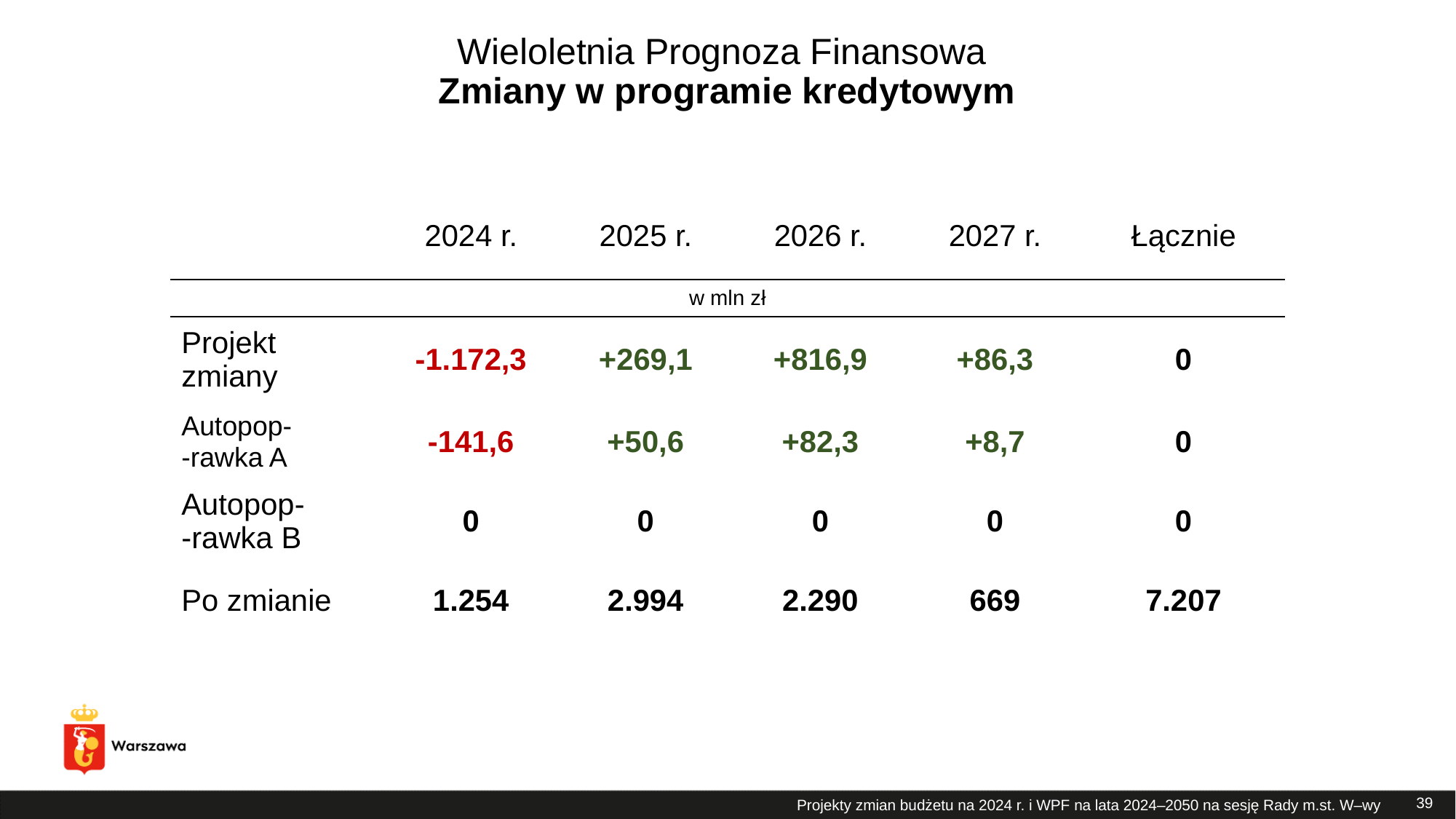

# Wieloletnia Prognoza Finansowa Zmiany w programie kredytowym
|  | 2024 r. | 2025 r. | 2026 r. | 2027 r. | Łącznie |
| --- | --- | --- | --- | --- | --- |
| w mln zł |  |  |  |  |  |
| Projekt zmiany | -1.172,3 | +269,1 | +816,9 | +86,3 | 0 |
| Autopop- -rawka A | -141,6 | +50,6 | +82,3 | +8,7 | 0 |
| Autopop- -rawka B | 0 | 0 | 0 | 0 | 0 |
| Po zmianie | 1.254 | 2.994 | 2.290 | 669 | 7.207 |
39
Projekty zmian budżetu na 2024 r. i WPF na lata 2024–2050 na sesję Rady m.st. W–wy